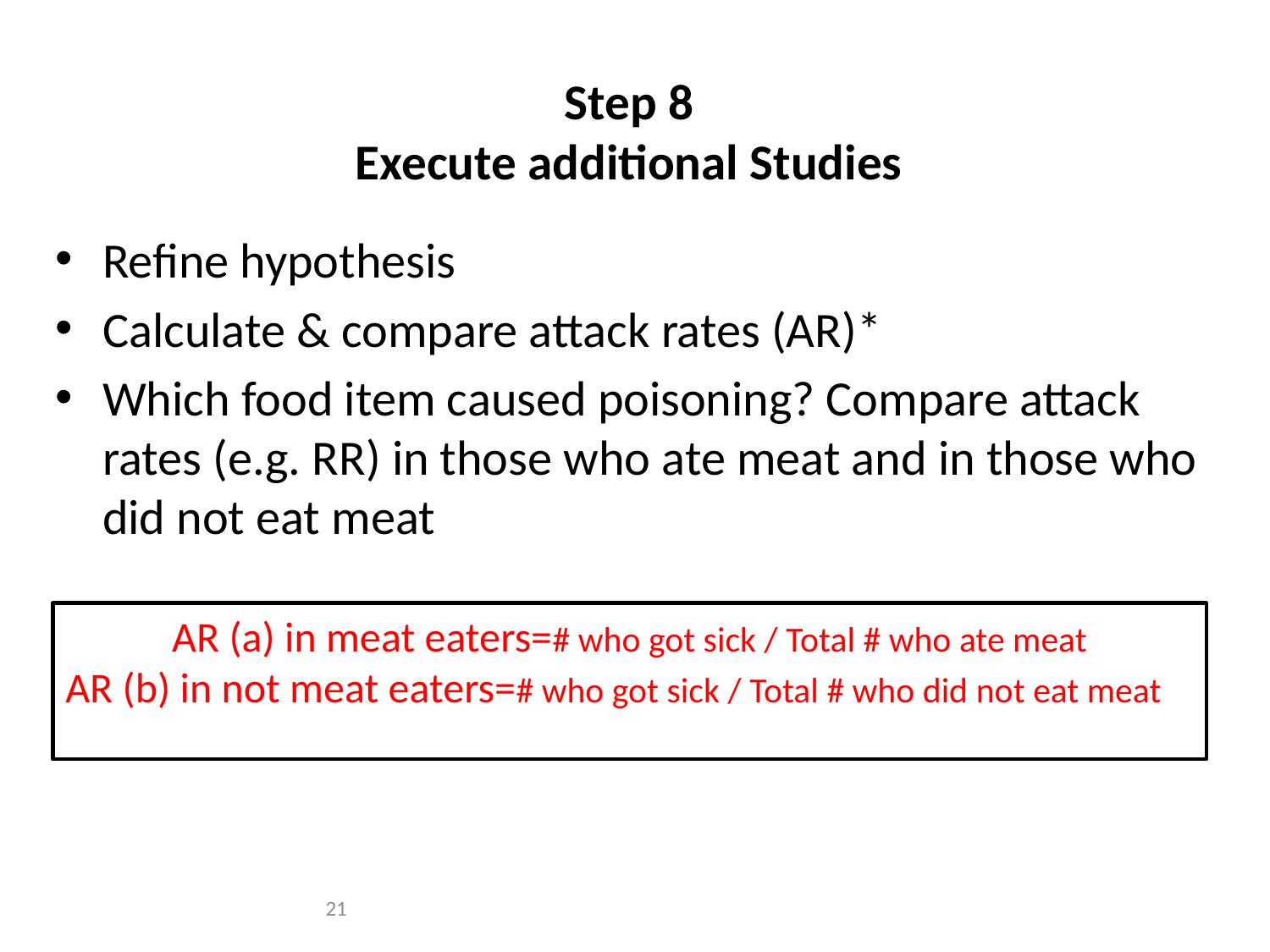

# Step 8 Execute additional Studies
Refine hypothesis
Calculate & compare attack rates (AR)*
Which food item caused poisoning? Compare attack rates (e.g. RR) in those who ate meat and in those who did not eat meat

AR (a) in meat eaters=# who got sick / Total # who ate meat
AR (b) in not meat eaters=# who got sick / Total # who did not eat meat
21